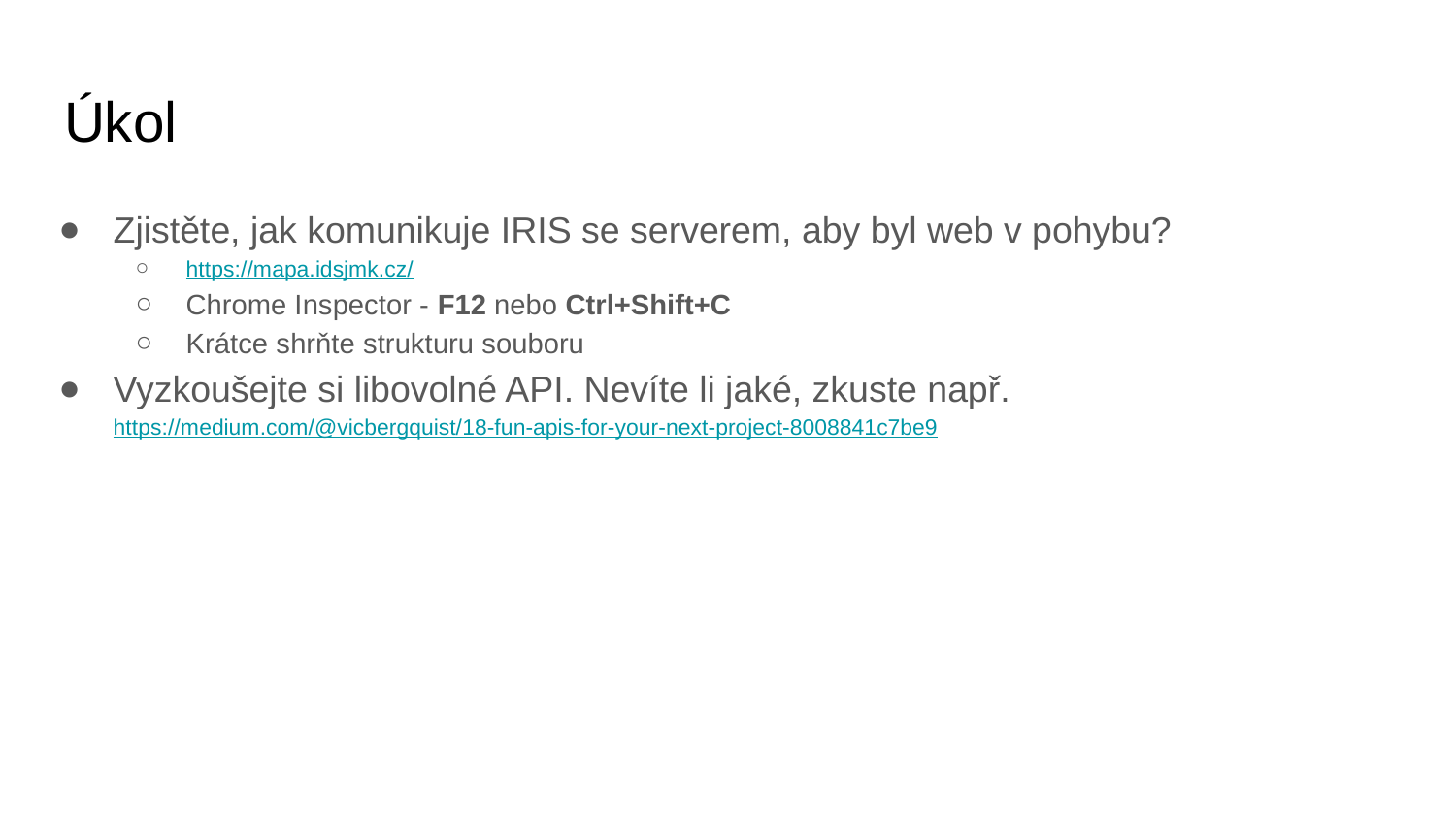

# Úkol
Zjistěte, jak komunikuje IRIS se serverem, aby byl web v pohybu?
https://mapa.idsjmk.cz/
Chrome Inspector - F12 nebo Ctrl+Shift+C
Krátce shrňte strukturu souboru
Vyzkoušejte si libovolné API. Nevíte li jaké, zkuste např. https://medium.com/@vicbergquist/18-fun-apis-for-your-next-project-8008841c7be9